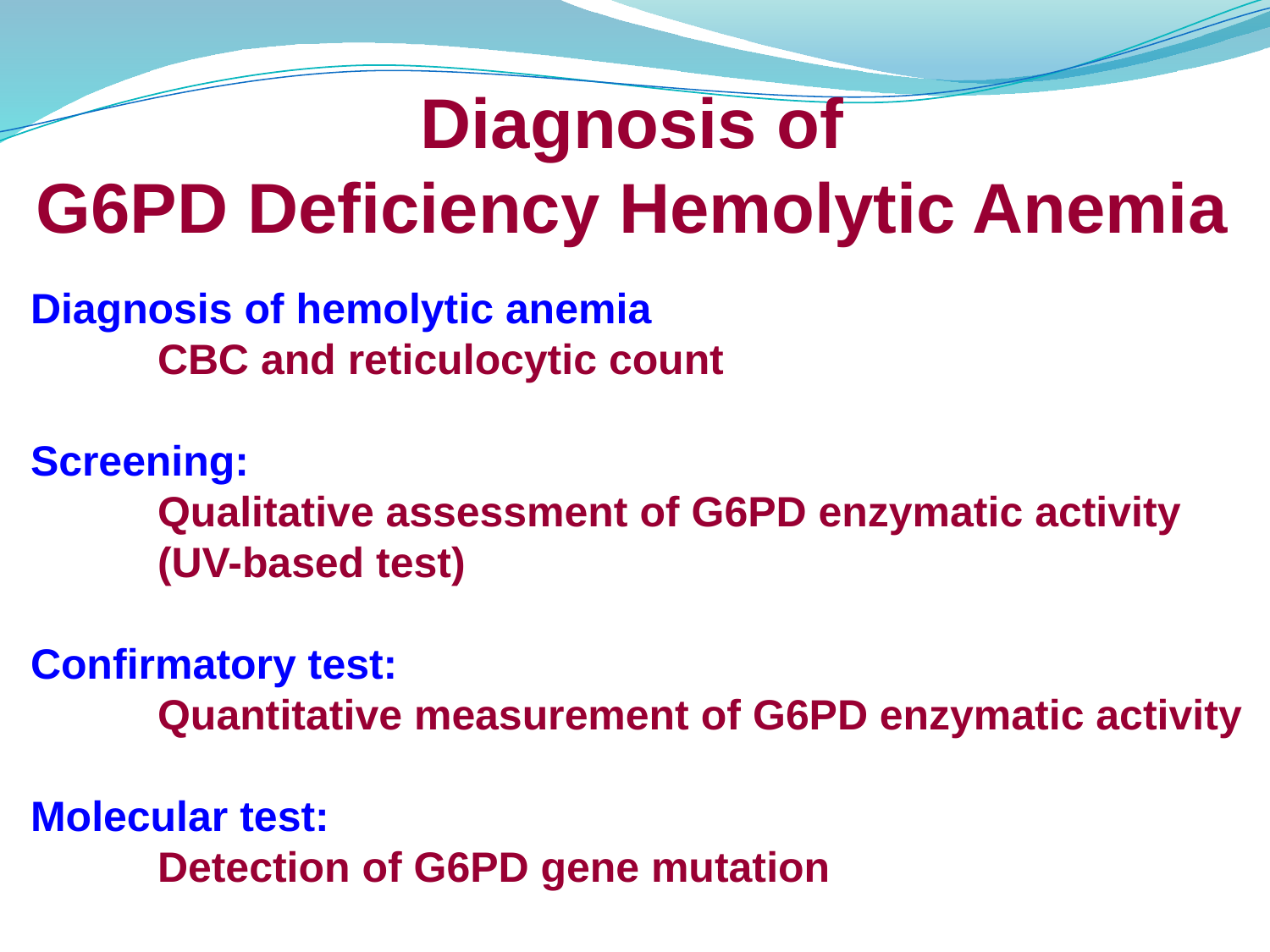

Diagnosis of
G6PD Deficiency Hemolytic Anemia
Diagnosis of hemolytic anemia
	CBC and reticulocytic count

Screening:
	Qualitative assessment of G6PD enzymatic activity
	(UV-based test)

Confirmatory test:
	Quantitative measurement of G6PD enzymatic activity

Molecular test:
	Detection of G6PD gene mutation